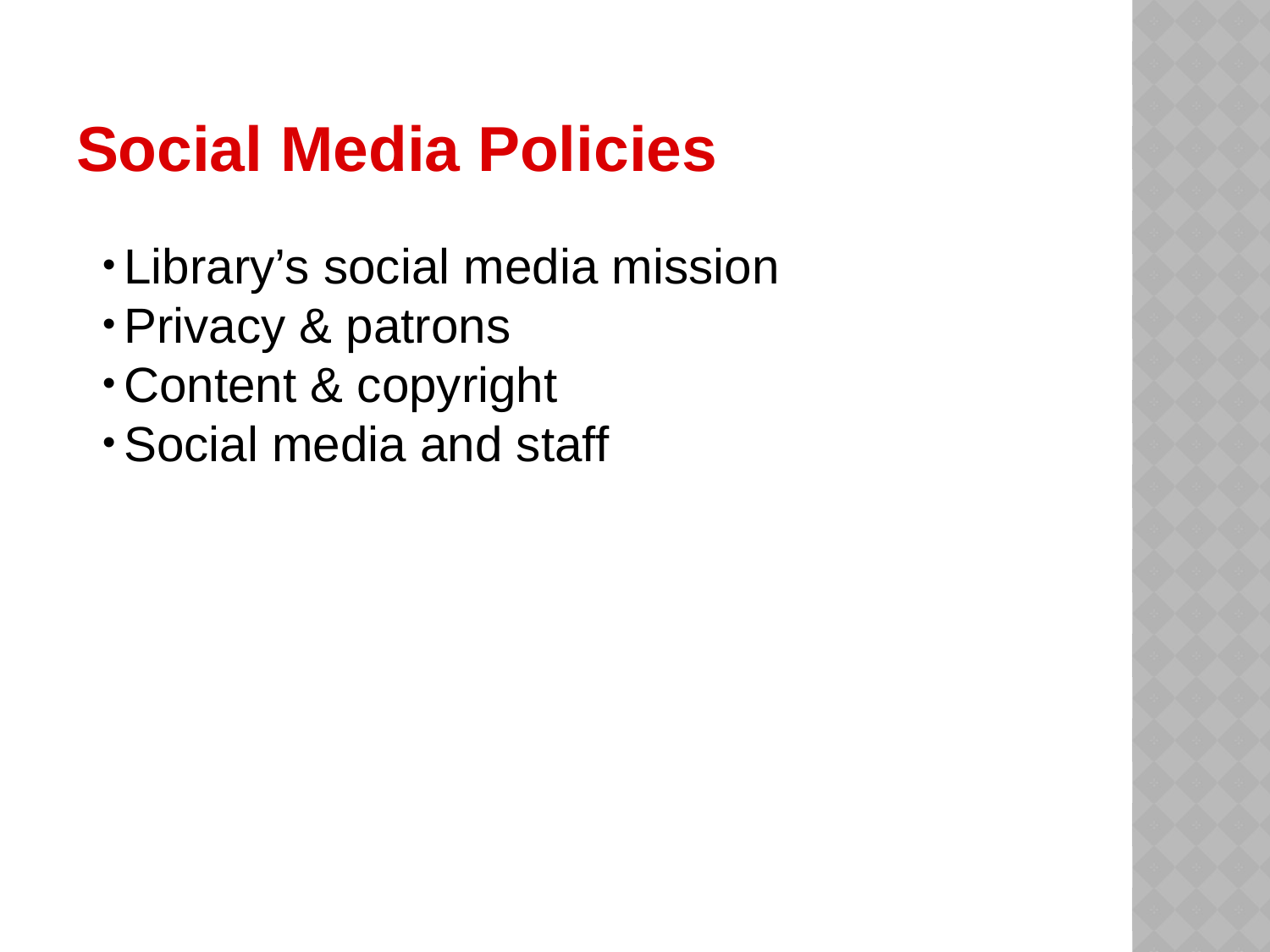

# Social Media Policies
Library’s social media mission
Privacy & patrons
Content & copyright
Social media and staff